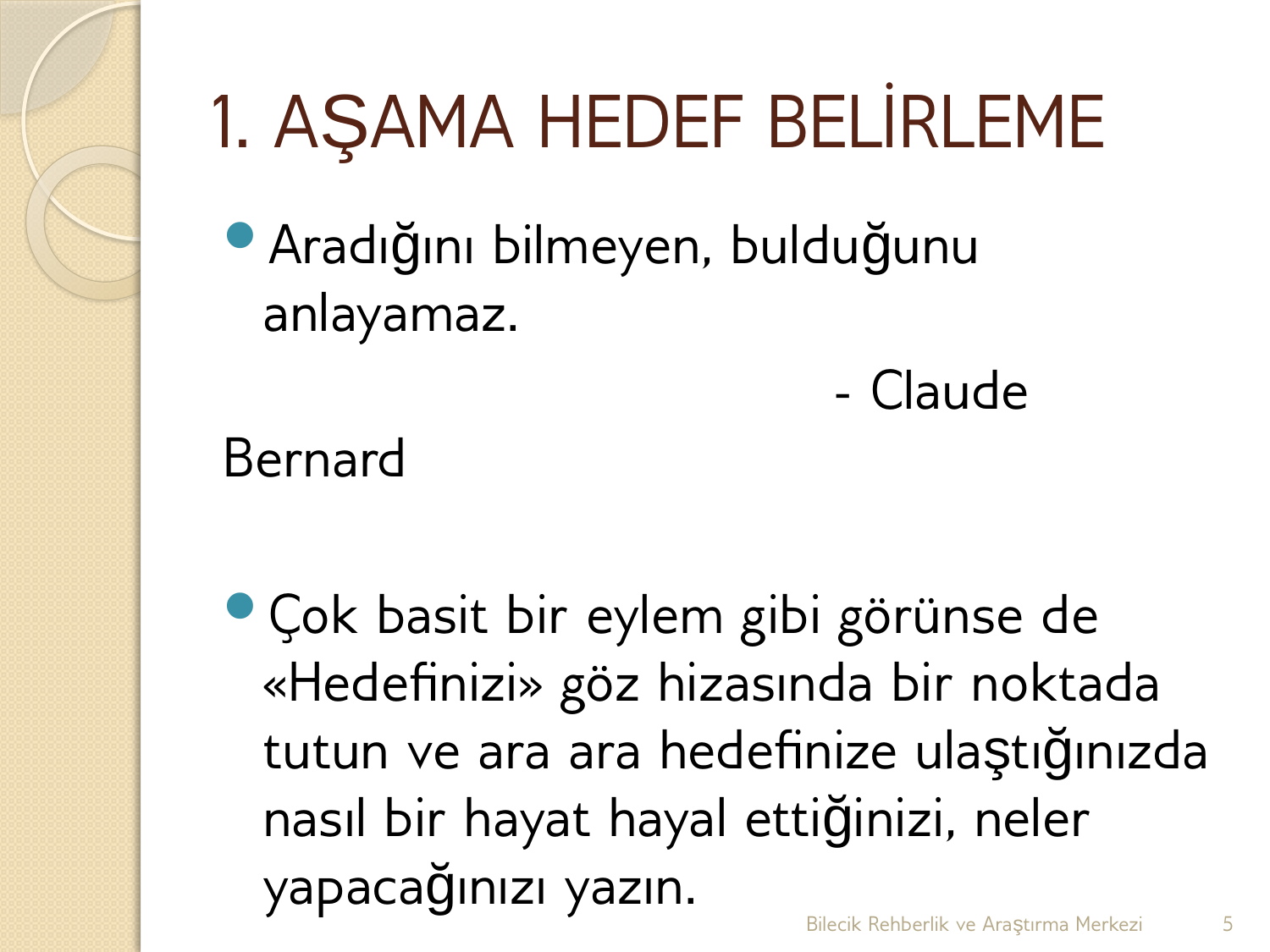

# 1. AŞAMA HEDEF BELİRLEME
Aradığını bilmeyen, bulduğunu anlayamaz.
				      - Claude Bernard

Çok basit bir eylem gibi görünse de «Hedefinizi» göz hizasında bir noktada tutun ve ara ara hedefinize ulaştığınızda nasıl bir hayat hayal ettiğinizi, neler yapacağınızı yazın.

Bilecik Rehberlik ve Araştırma Merkezi
5